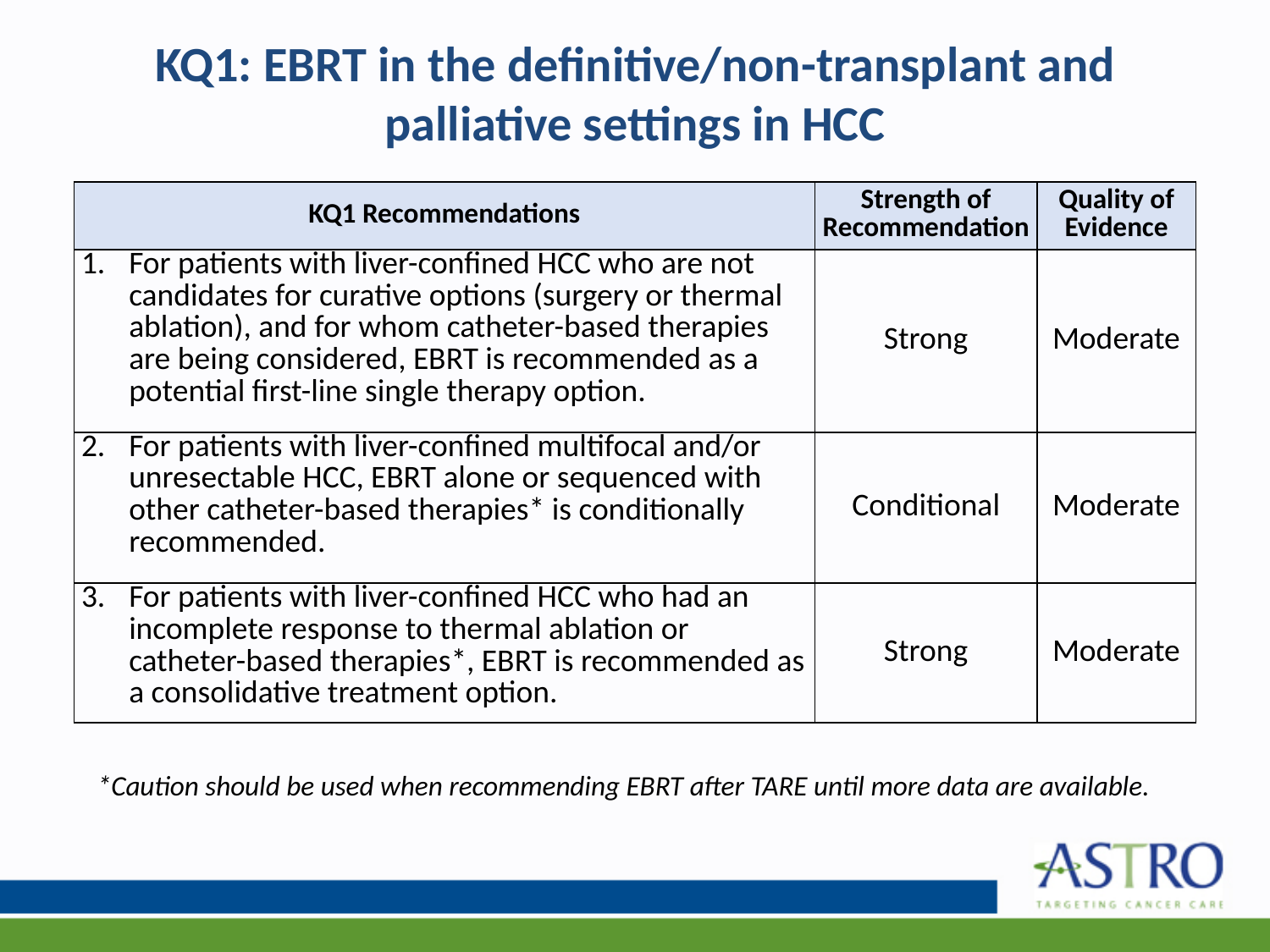

# KQ1: EBRT in the definitive/non-transplant and palliative settings in HCC
| KQ1 Recommendations | Strength of Recommendation | Quality of Evidence |
| --- | --- | --- |
| For patients with liver-confined HCC who are not candidates for curative options (surgery or thermal ablation), and for whom catheter-based therapies are being considered, EBRT is recommended as a potential first-line single therapy option. | Strong | Moderate |
| For patients with liver-confined multifocal and/or unresectable HCC, EBRT alone or sequenced with other catheter-based therapies\* is conditionally recommended. | Conditional | Moderate |
| For patients with liver-confined HCC who had an incomplete response to thermal ablation or catheter-based therapies\*, EBRT is recommended as a consolidative treatment option. | Strong | Moderate |
*Caution should be used when recommending EBRT after TARE until more data are available.